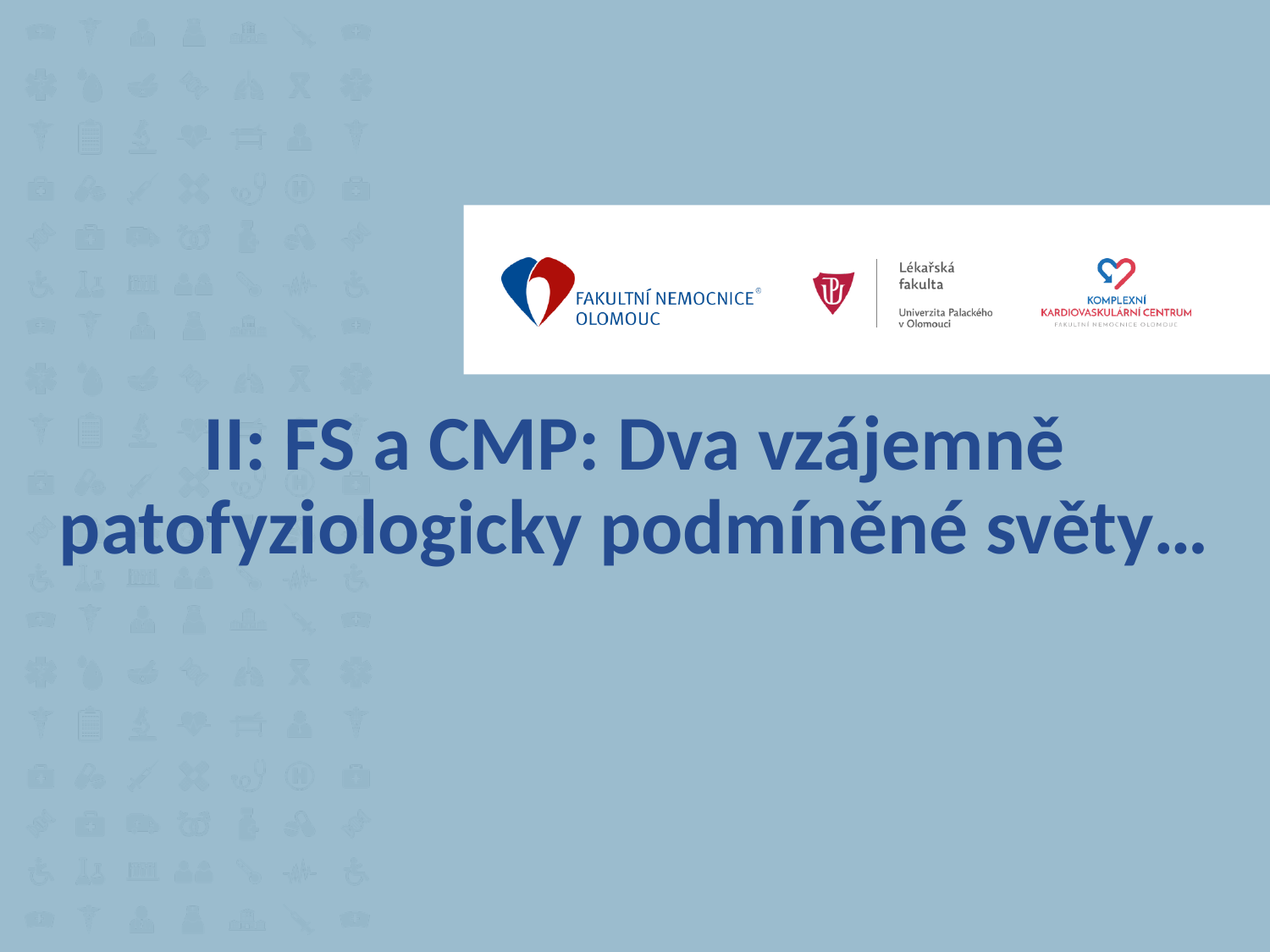

# II: FS a CMP: Dva vzájemně patofyziologicky podmíněné světy…